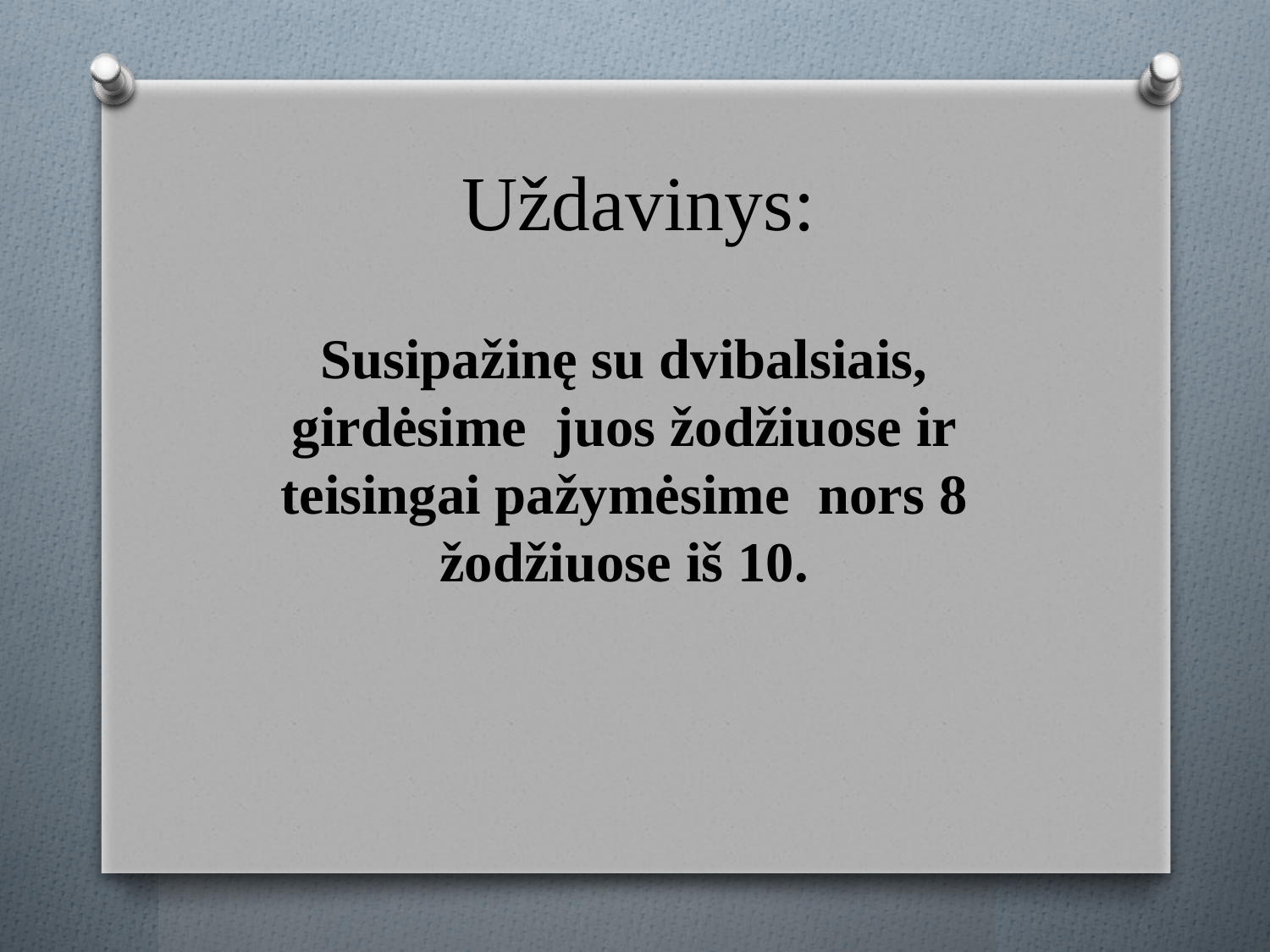

# Uždavinys:
Susipažinę su dvibalsiais, girdėsime  juos žodžiuose ir teisingai pažymėsime  nors 8 žodžiuose iš 10.